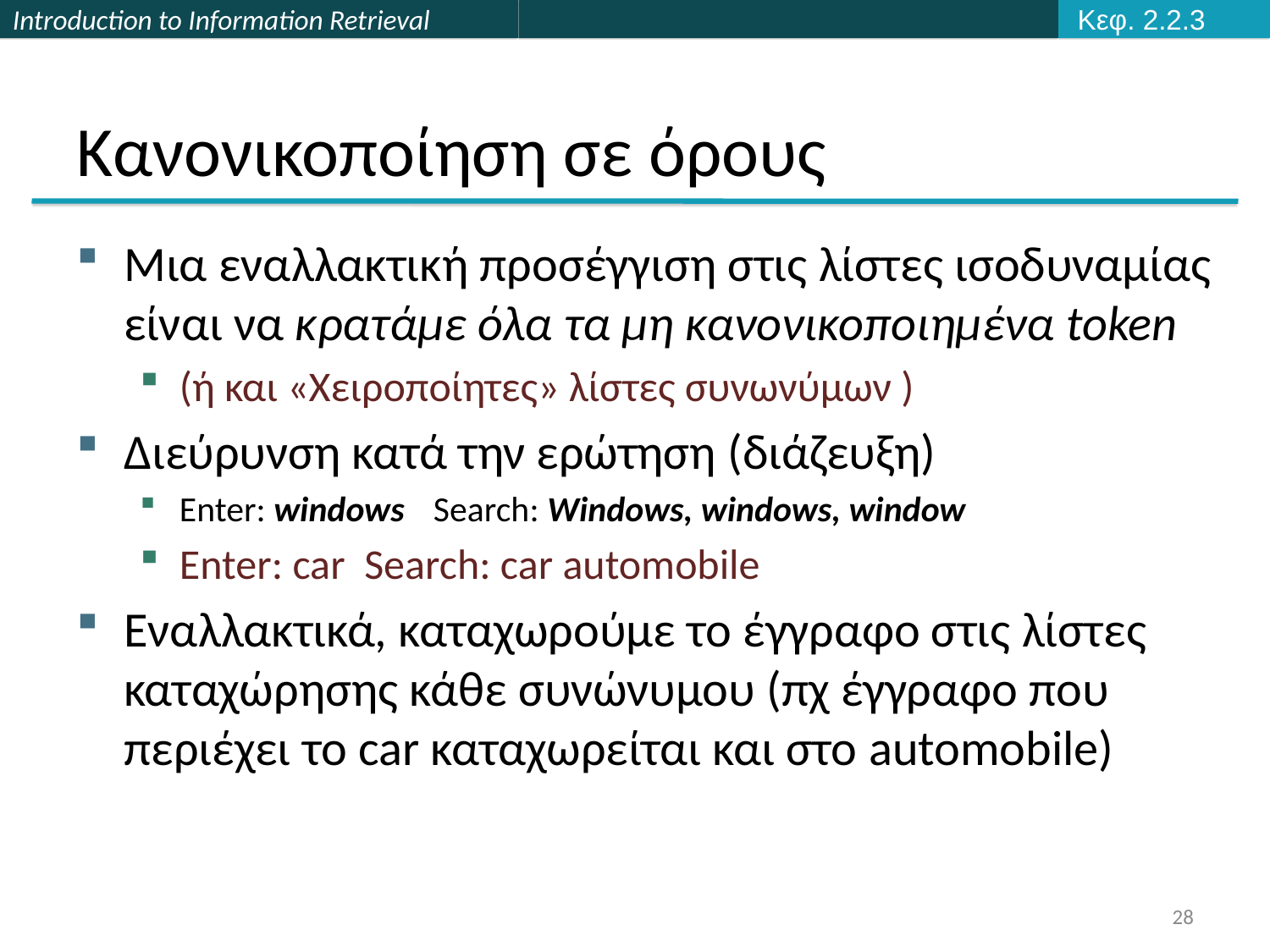

Κεφ. 2.2.3
# Κανονικοποίηση σε όρους
Μια εναλλακτική προσέγγιση στις λίστες ισοδυναμίας είναι να κρατάμε όλα τα μη κανονικοποιημένα token
(ή και «Χειροποίητες» λίστες συνωνύμων )
Διεύρυνση κατά την ερώτηση (διάζευξη)
Enter: windows	Search: Windows, windows, window
Enter: car  Search: car automobile
Εναλλακτικά, καταχωρούμε το έγγραφο στις λίστες καταχώρησης κάθε συνώνυμου (πχ έγγραφο που περιέχει το car καταχωρείται και στο automobile)
28